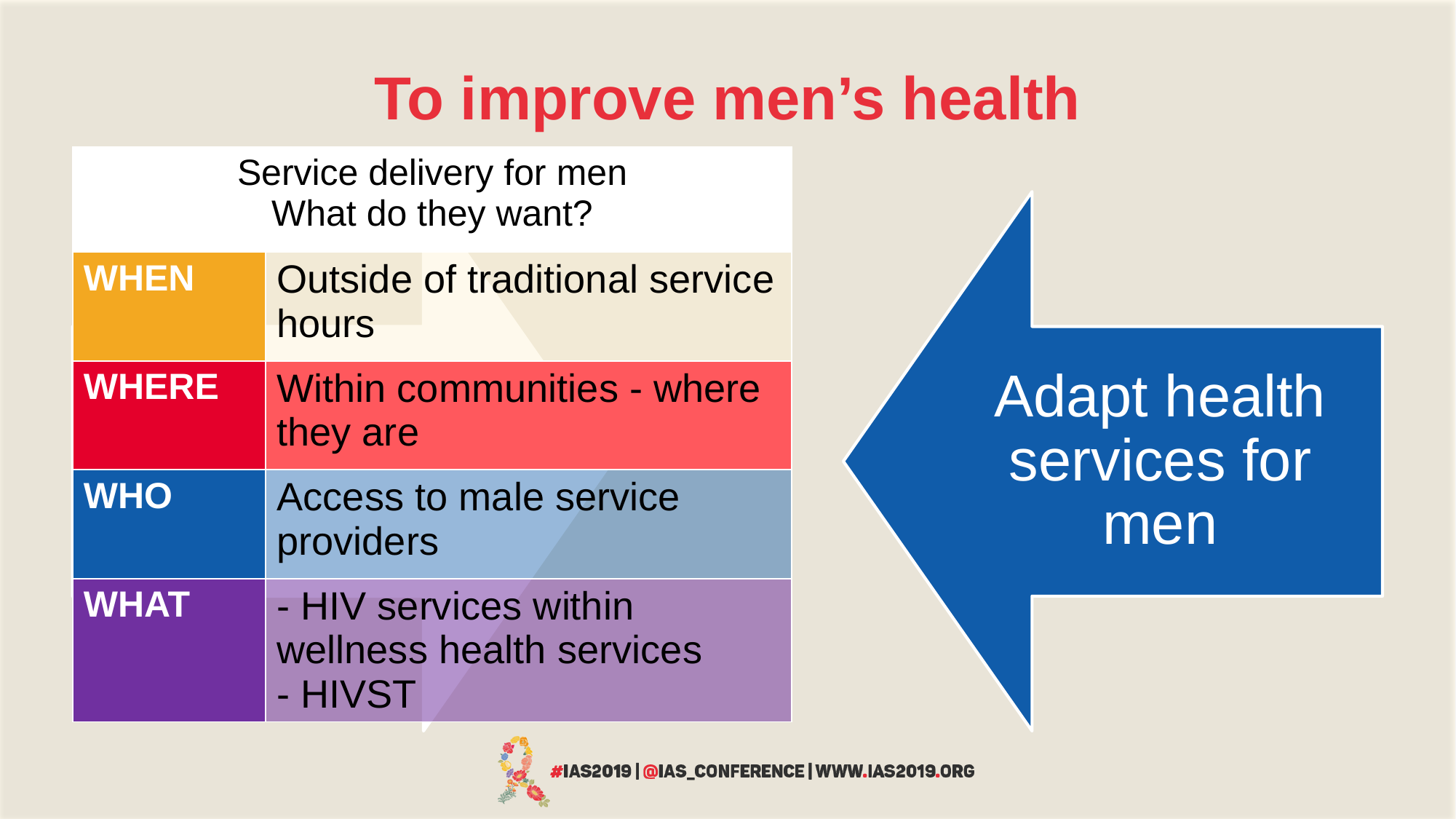

# To improve men’s health
| Service delivery for men What do they want? |  |
| --- | --- |
| WHEN | Outside of traditional service hours |
| WHERE | Within communities - where they are |
| WHO | Access to male service providers |
| WHAT | - HIV services within wellness health services - HIVST |
Create demand among men for health services
Adapt health services for men